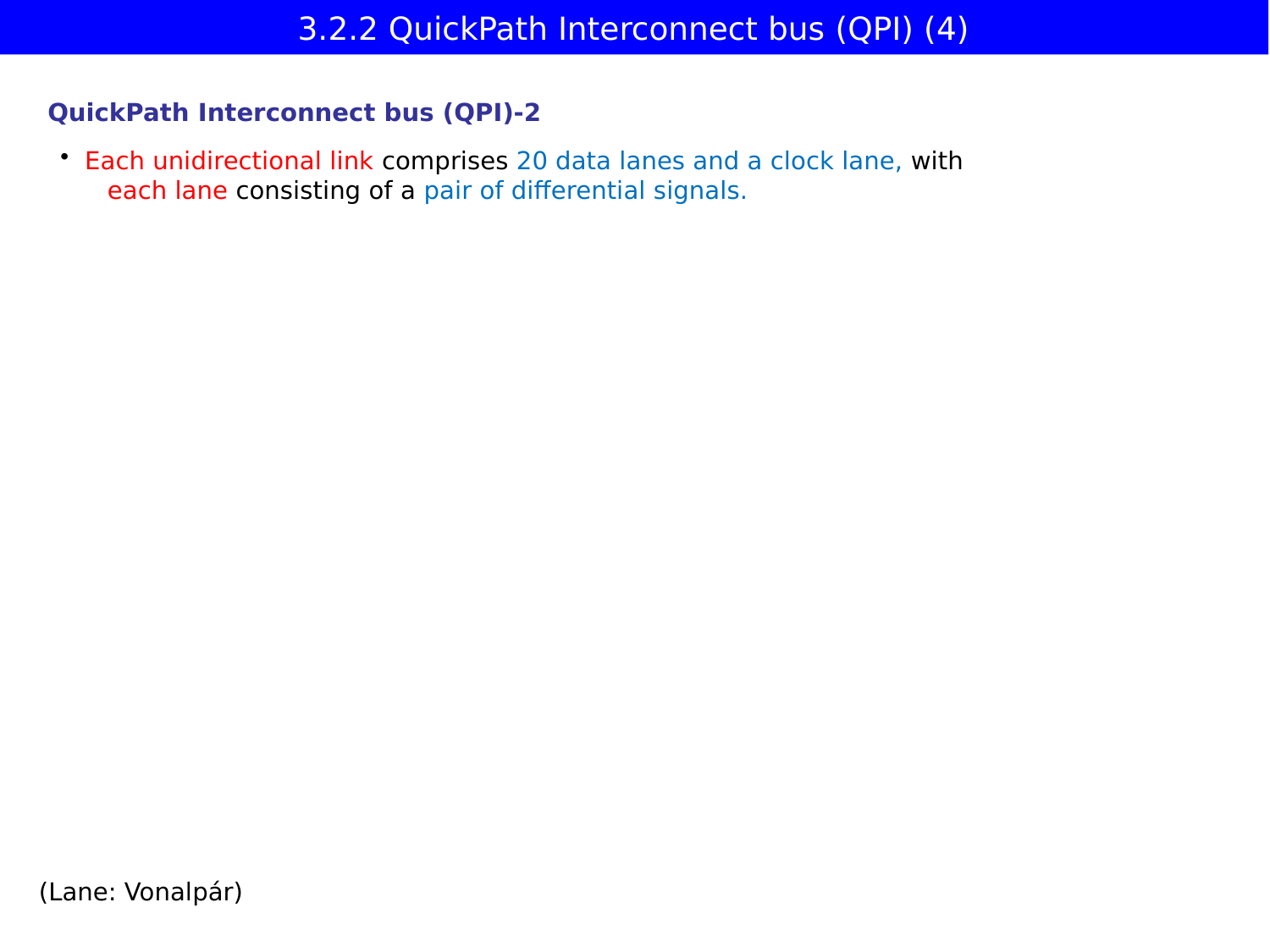

3.2.2 QuickPath Interconnect bus (QPI) (4)
QuickPath Interconnect bus (QPI)-2
  Each unidirectional link comprises 20 data lanes and a clock lane, with
      each lane consisting of a pair of differential signals.
(Lane: Vonalpár)